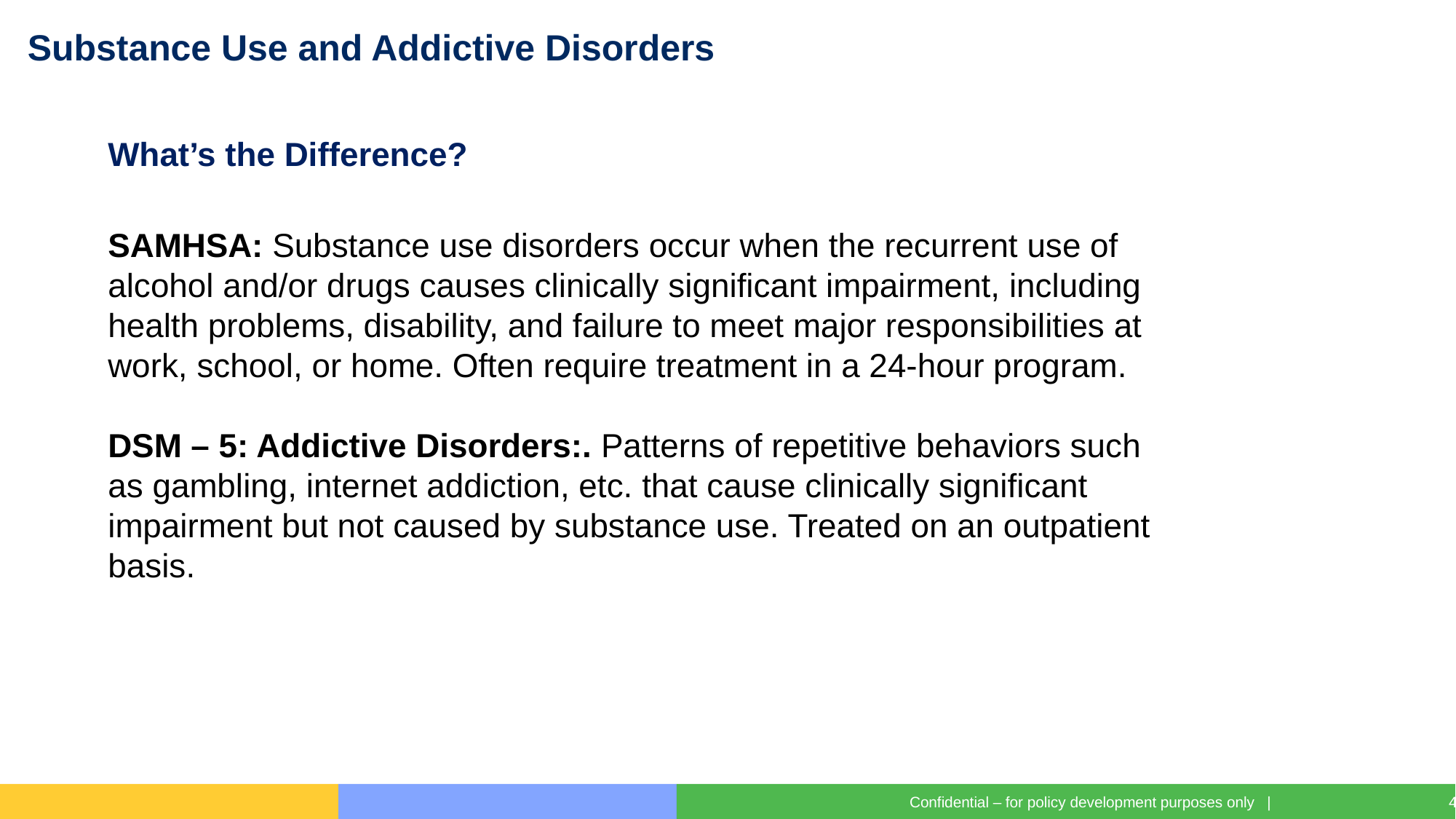

# Substance Use and Addictive Disorders
What’s the Difference?

SAMHSA: Substance use disorders occur when the recurrent use of alcohol and/or drugs causes clinically significant impairment, including health problems, disability, and failure to meet major responsibilities at work, school, or home. Often require treatment in a 24-hour program.

DSM – 5: Addictive Disorders:. Patterns of repetitive behaviors such as gambling, internet addiction, etc. that cause clinically significant impairment but not caused by substance use. Treated on an outpatient basis.